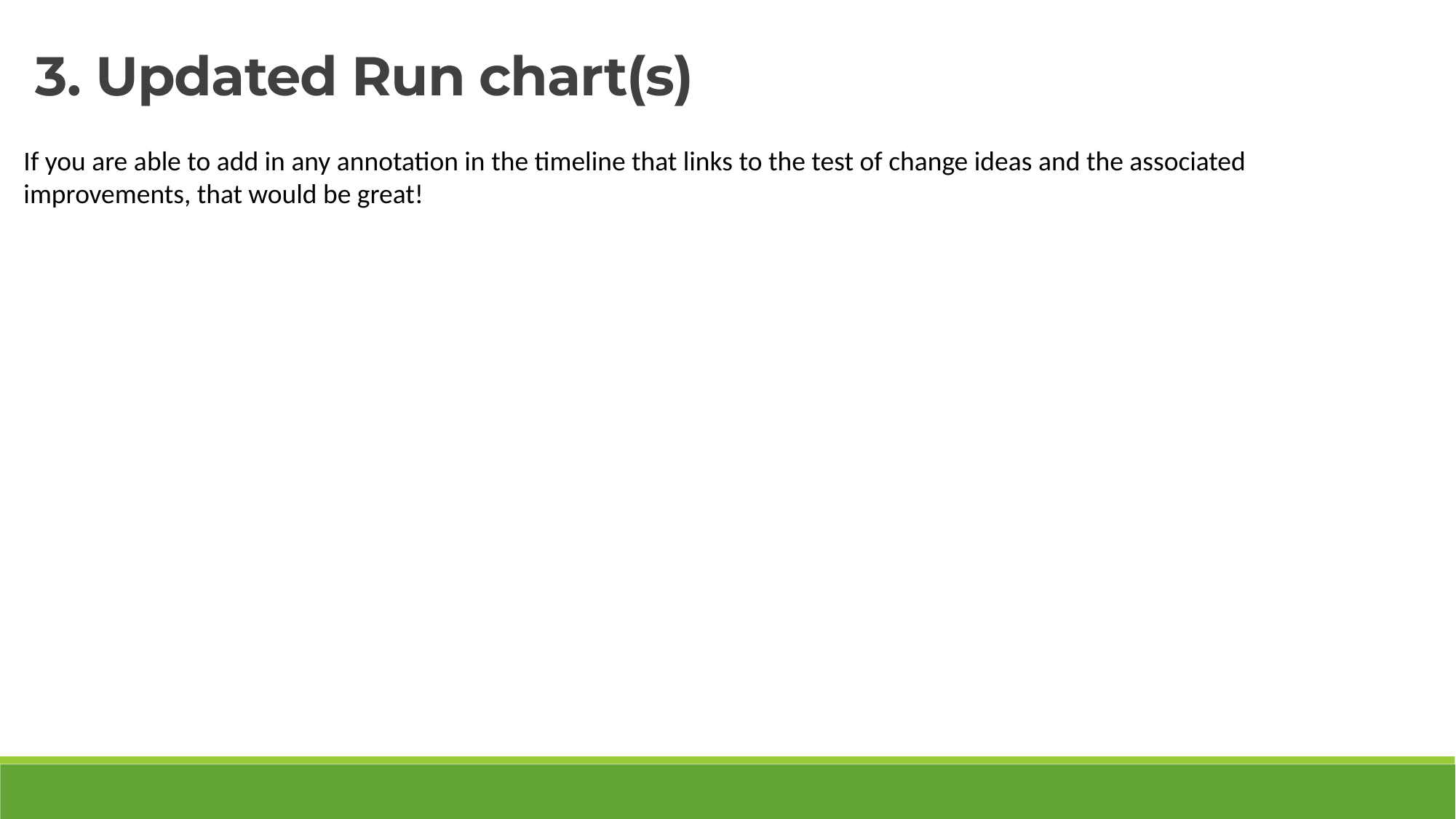

3. Updated Run chart(s)
If you are able to add in any annotation in the timeline that links to the test of change ideas and the associated improvements, that would be great!